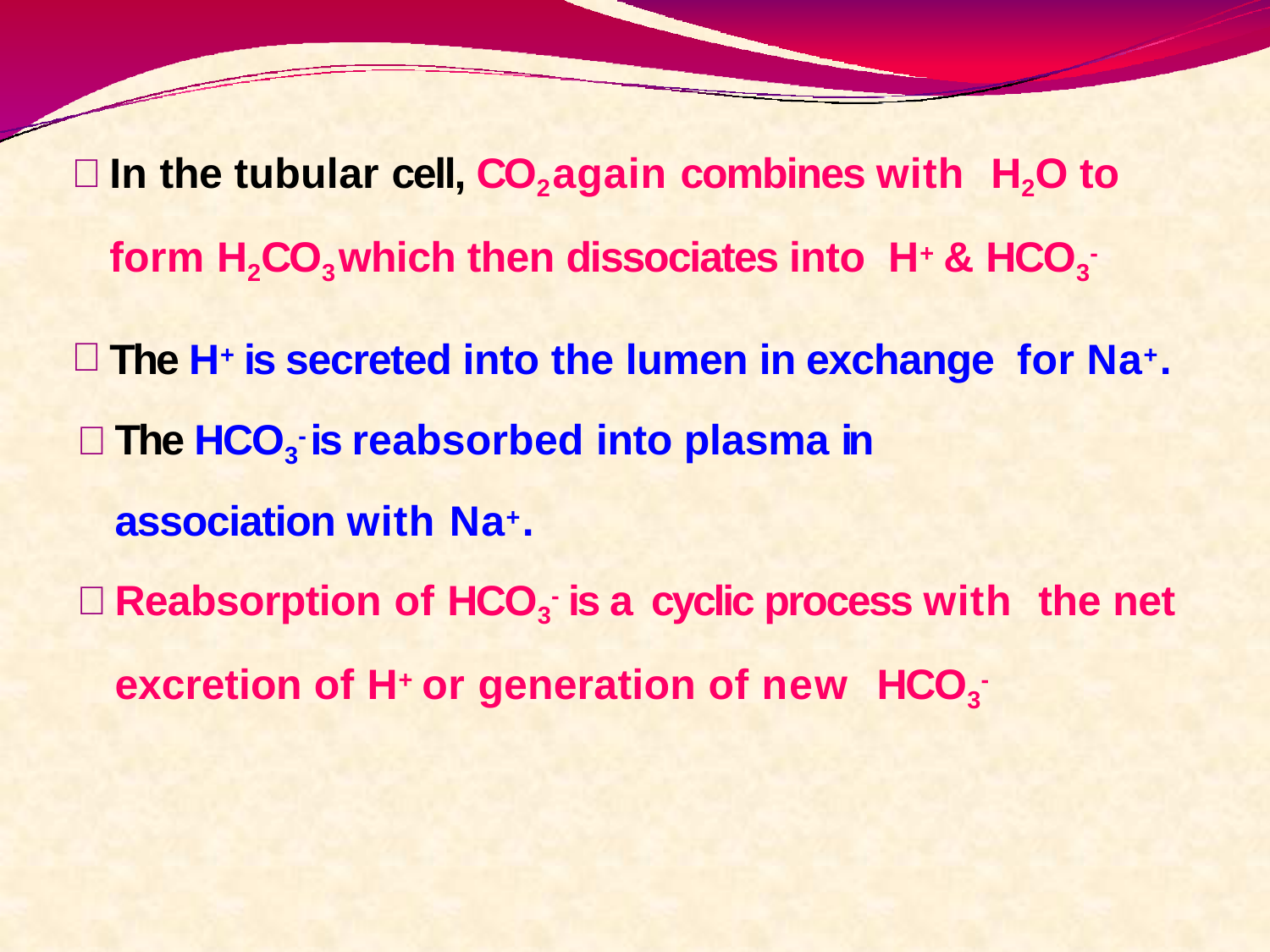

In the tubular cell, CO2 again combines with  H2O to form H2CO3 which then dissociates into  H+ & HCO3-
The H+ is secreted into the lumen in exchange  for Na+.
The HCO3- is reabsorbed into plasma in association with Na+.
Reabsorption of HCO3- is a cyclic process with  the net excretion of H+ or generation of new  HCO3-